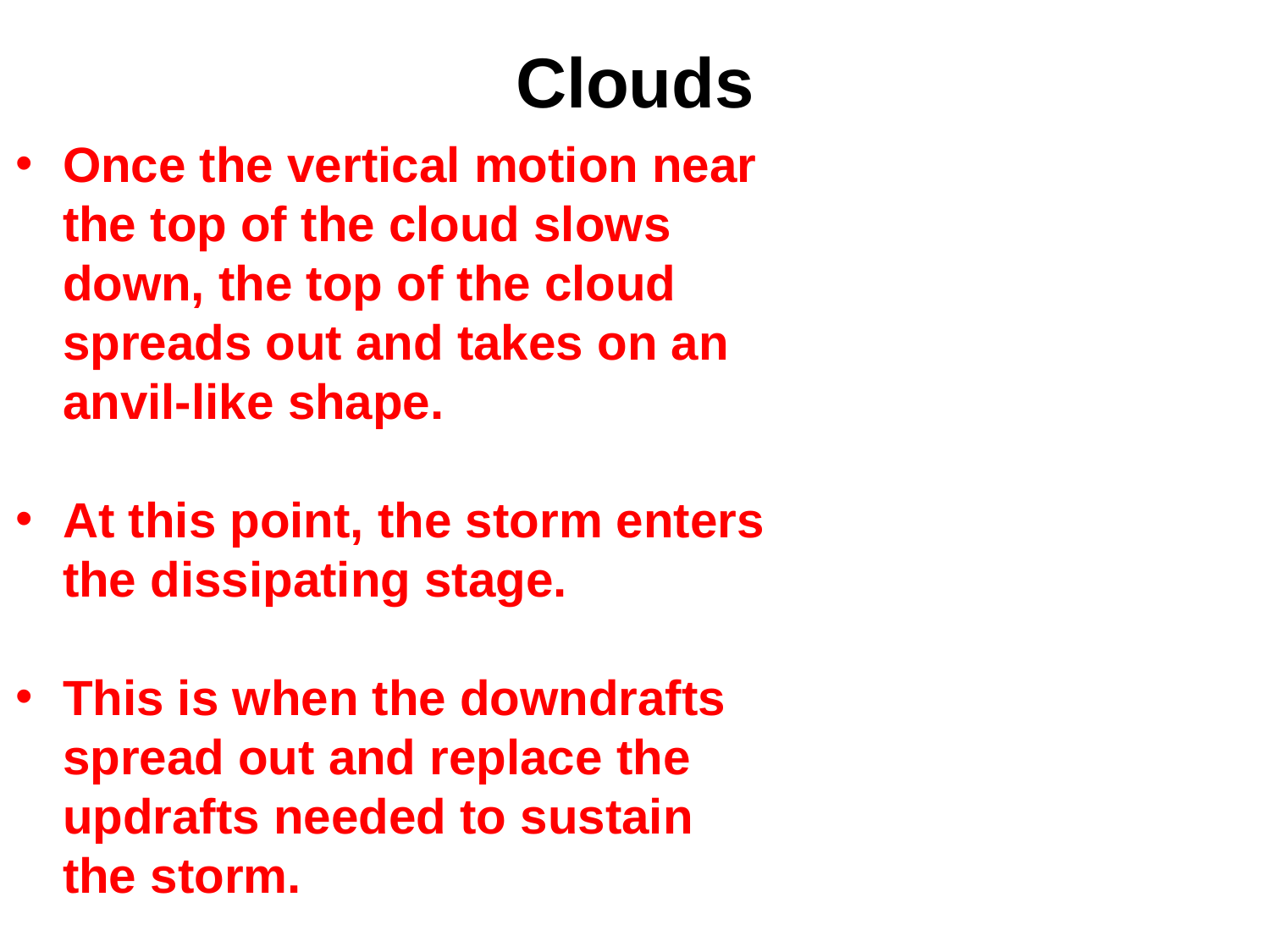

# Clouds
Once the vertical motion near the top of the cloud slows down, the top of the cloud spreads out and takes on an anvil-like shape.

At this point, the storm enters the dissipating stage.

This is when the downdrafts spread out and replace the updrafts needed to sustain the storm.